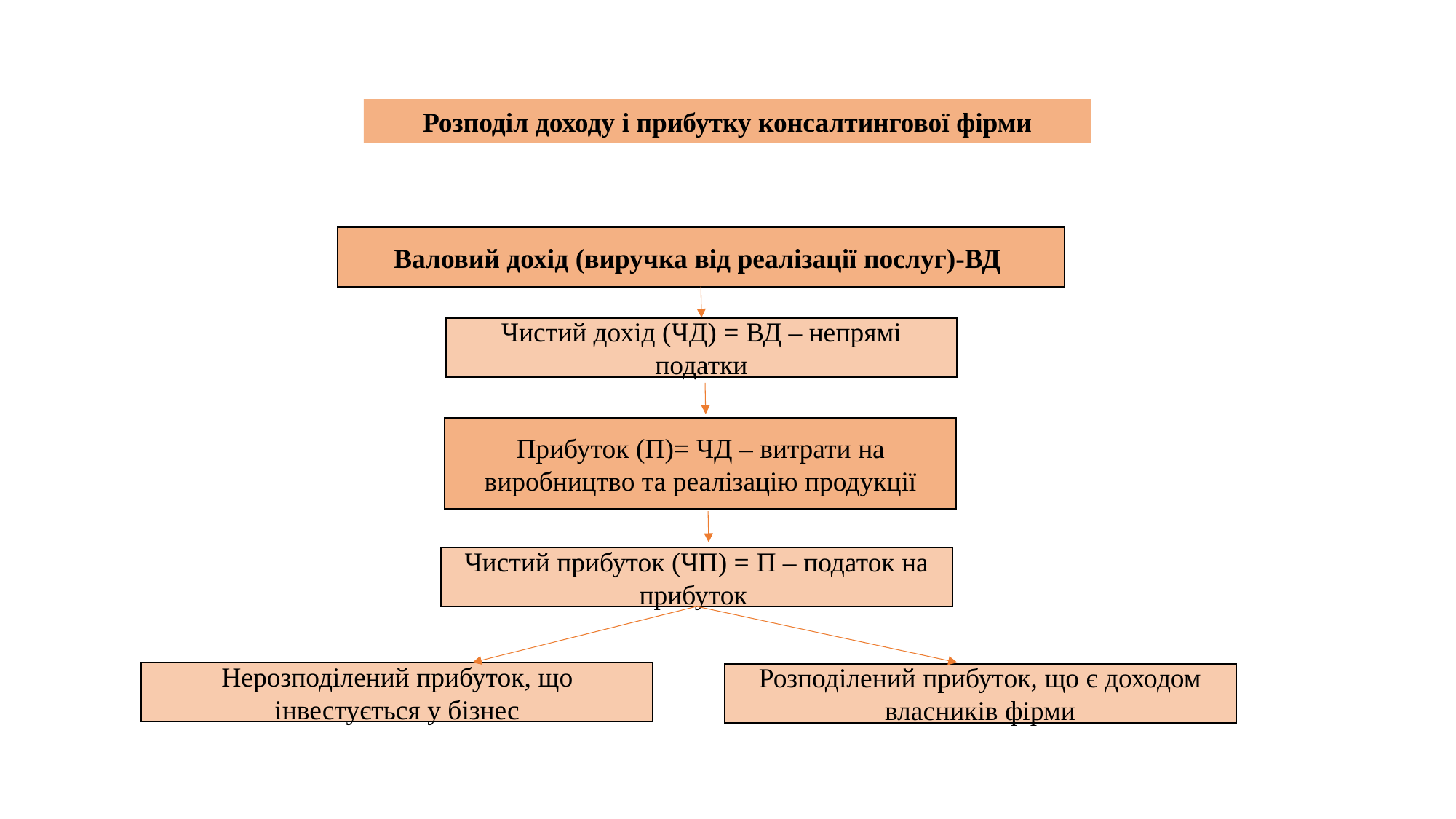

Розподіл доходу і прибутку консалтингової фірми
Валовий дохід (виручка від реалізації послуг)-ВД
Чистий дохід (ЧД) = ВД – непрямі податки
Прибуток (П)= ЧД – витрати на виробництво та реалізацію продукції
Чистий прибуток (ЧП) = П – податок на прибуток
Нерозподілений прибуток, що інвестується у бізнес
Розподілений прибуток, що є доходом власників фірми